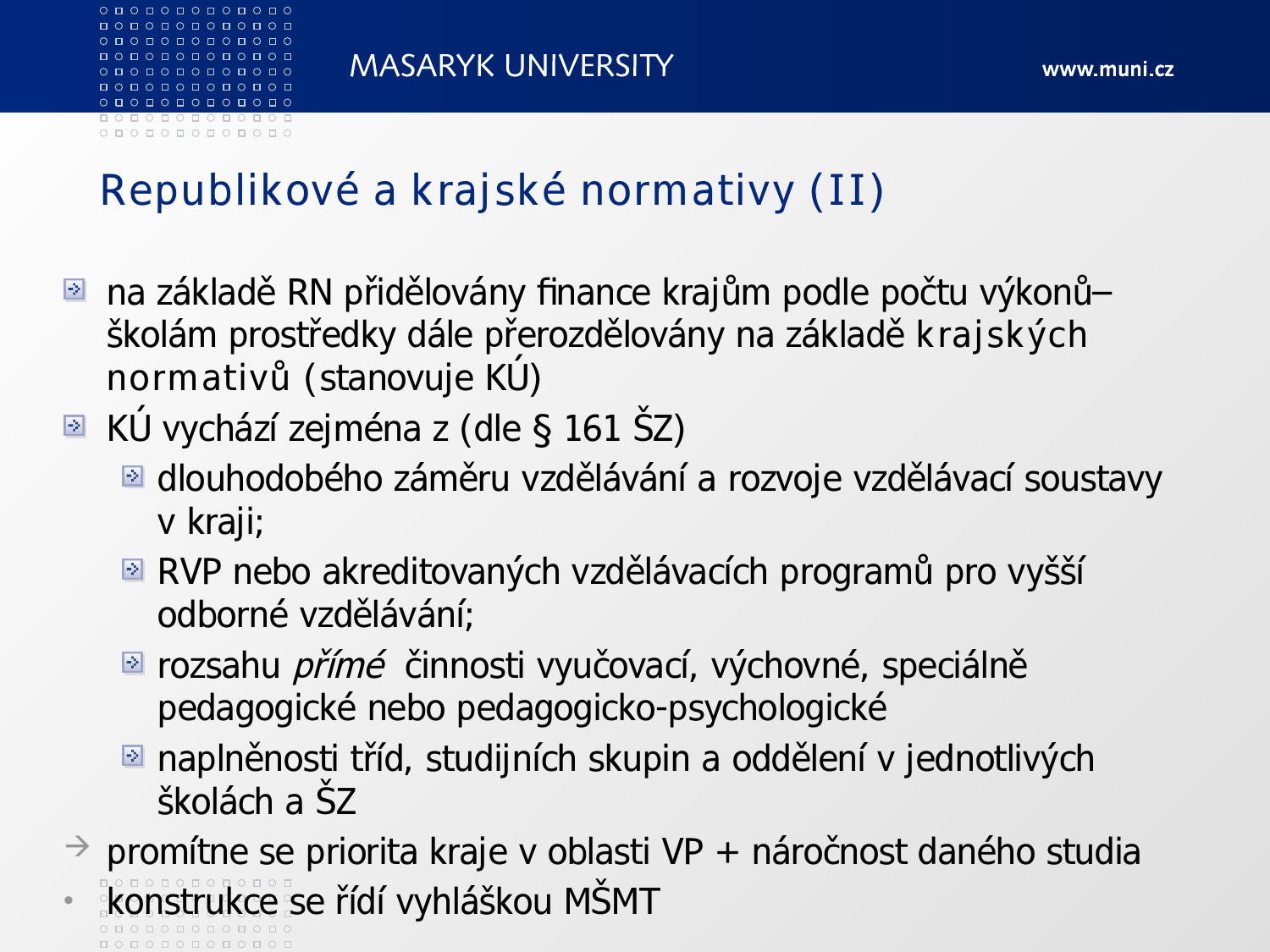

# Republikové a krajské normativy (II)
na základě RN přidělovány finance krajům podle počtu výkonů– školám prostředky dále přerozdělovány na základě krajských normativů (stanovuje KÚ)
KÚ vychází zejména z (dle § 161 ŠZ)
dlouhodobého záměru vzdělávání a rozvoje vzdělávací soustavy v kraji;
RVP nebo akreditovaných vzdělávacích programů pro vyšší odborné vzdělávání;
rozsahu přímé  činnosti vyučovací, výchovné, speciálně pedagogické nebo pedagogicko-psychologické
naplněnosti tříd, studijních skupin a oddělení v jednotlivých školách a ŠZ
promítne se priorita kraje v oblasti VP + náročnost daného studia
konstrukce se řídí vyhláškou MŠMT